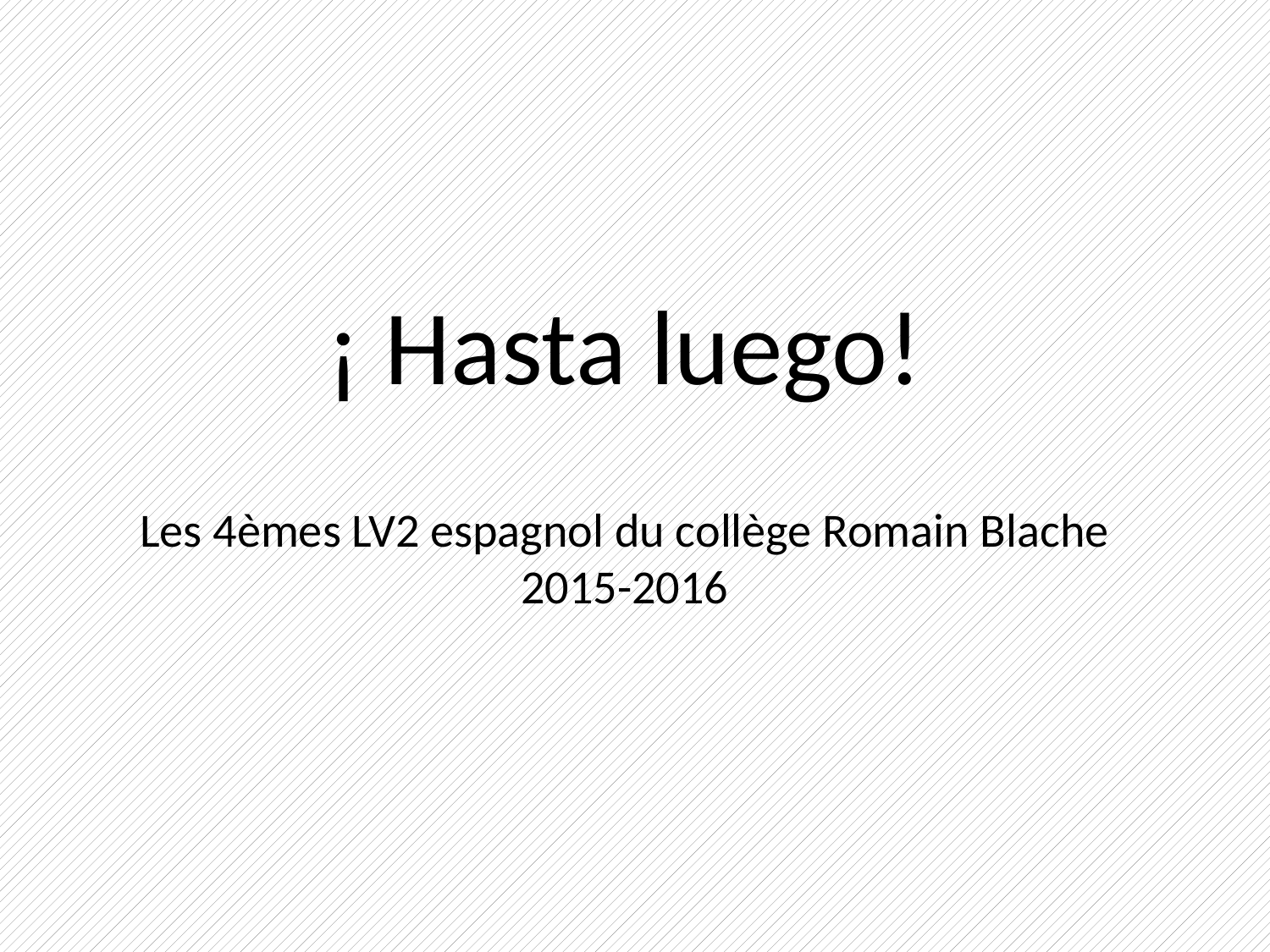

# ¡ Hasta luego! Les 4èmes LV2 espagnol du collège Romain Blache 2015-2016